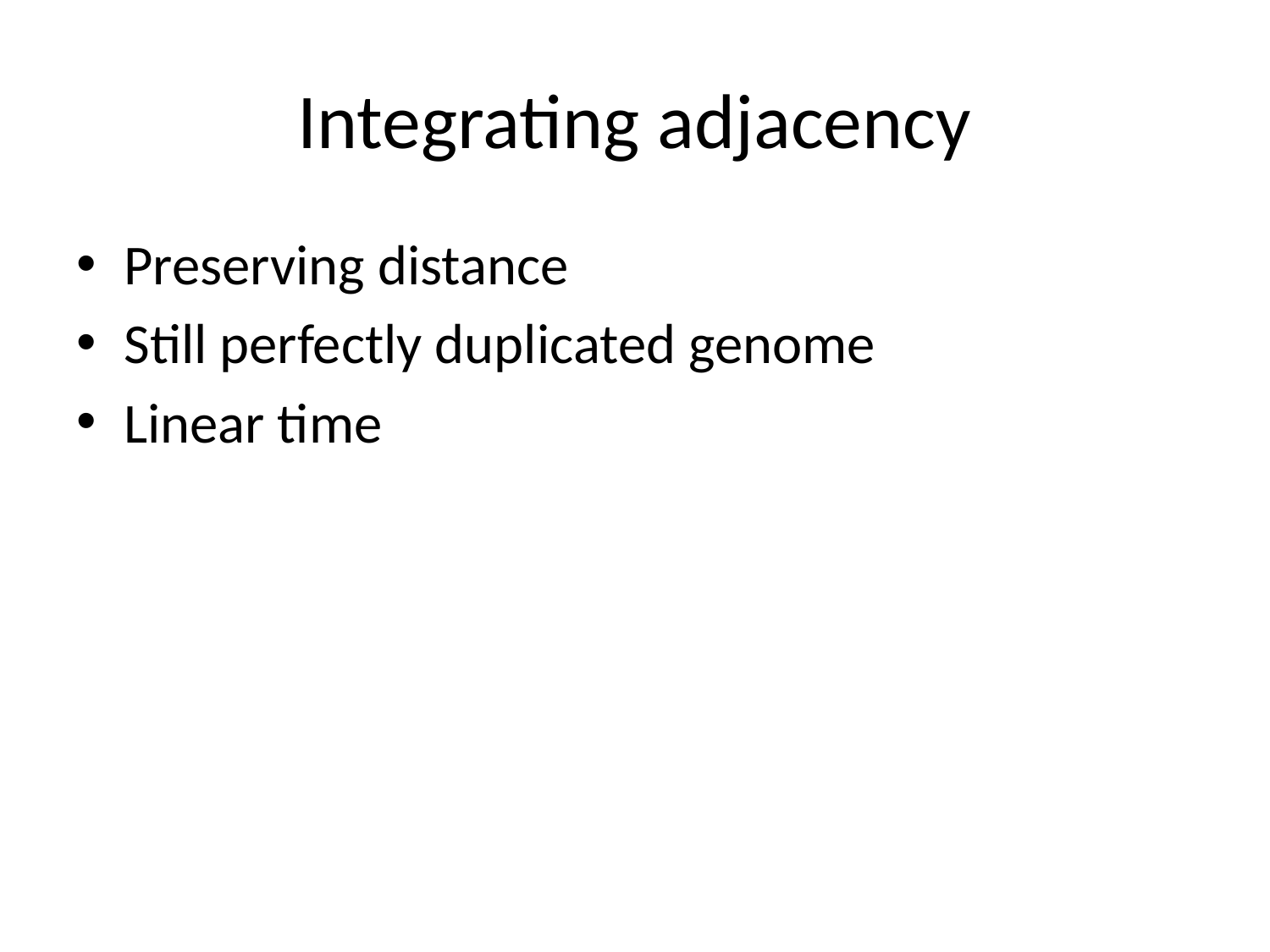

# Integrating adjacency
Preserving distance
Still perfectly duplicated genome
Linear time